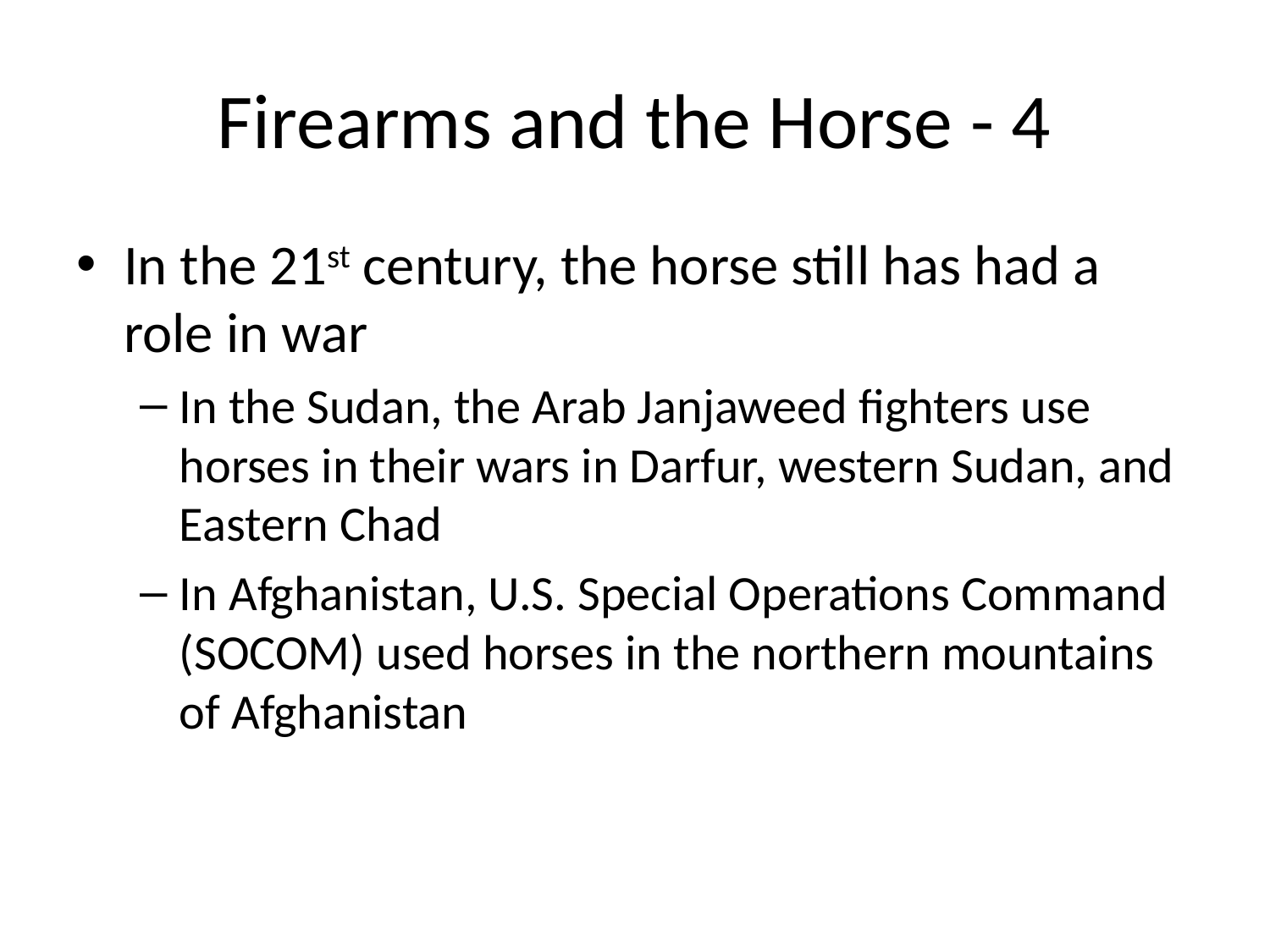

# Firearms and the Horse - 4
In the 21st century, the horse still has had a role in war
In the Sudan, the Arab Janjaweed fighters use horses in their wars in Darfur, western Sudan, and Eastern Chad
In Afghanistan, U.S. Special Operations Command (SOCOM) used horses in the northern mountains of Afghanistan